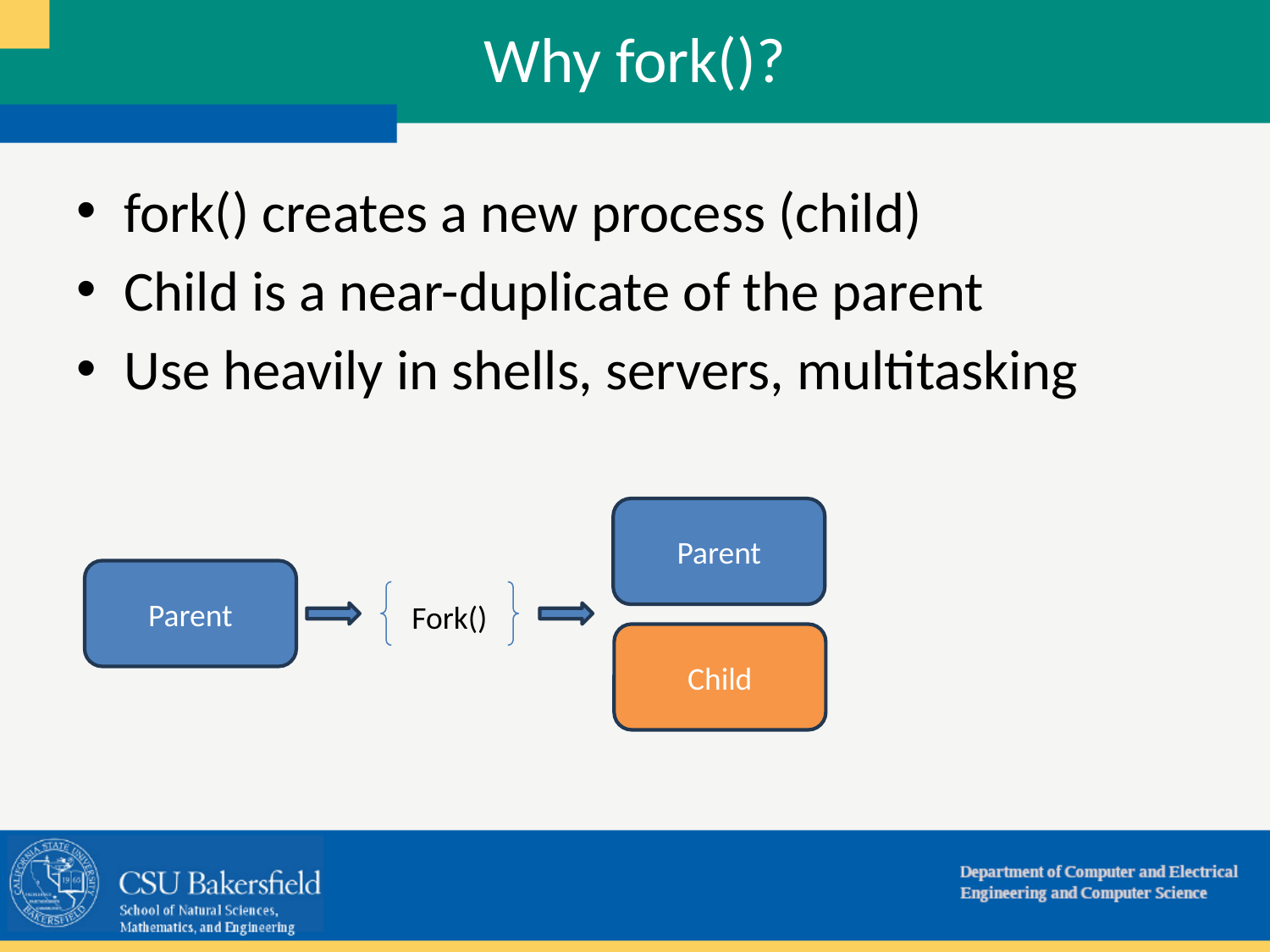

# Why fork()?
fork() creates a new process (child)
Child is a near-duplicate of the parent
Use heavily in shells, servers, multitasking

Parent
Parent
Fork()

Child